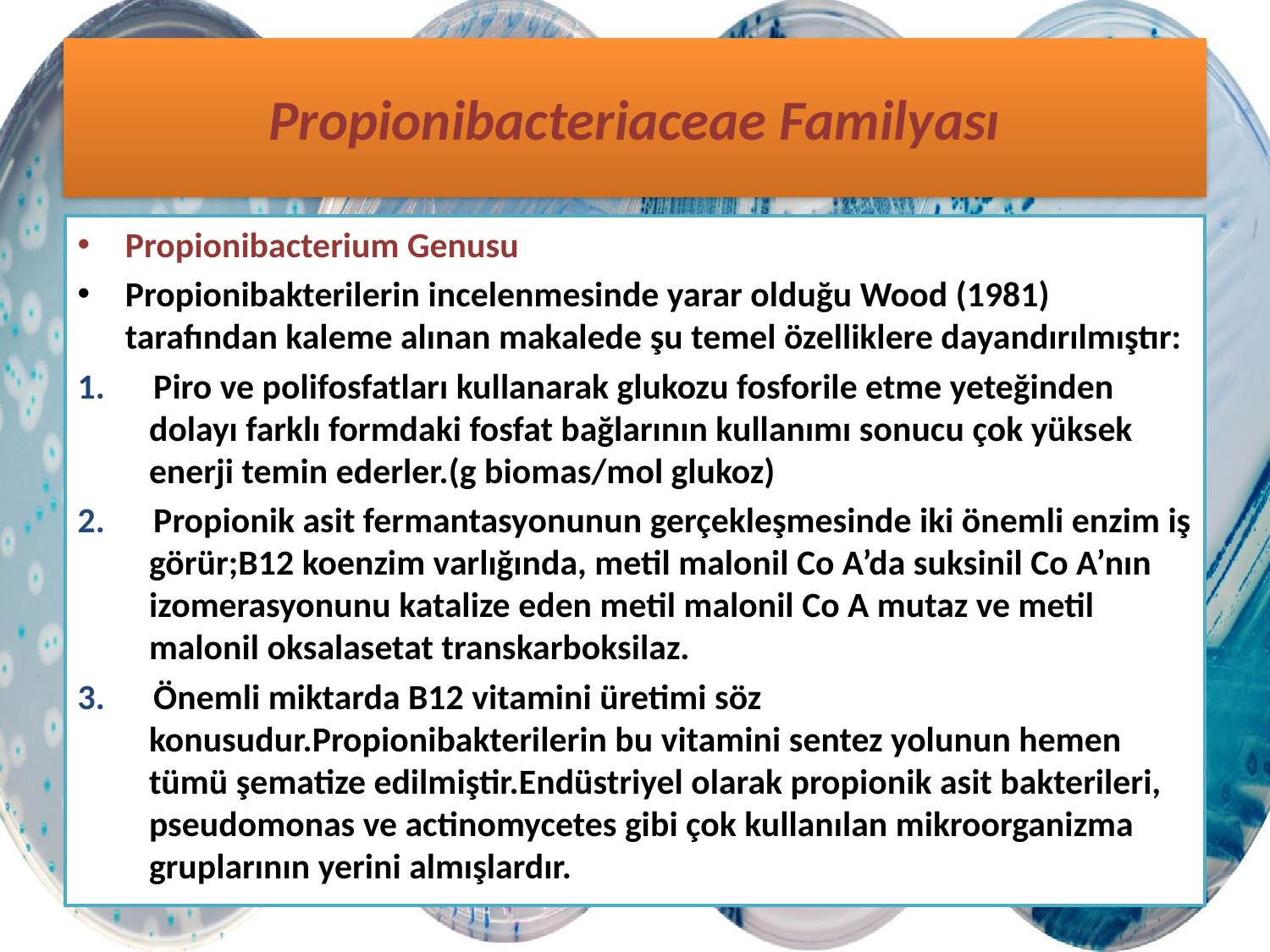

# Propionibacteriaceae Familyası
Propionibacterium Genusu
Propionibakterilerin incelenmesinde yarar olduğu Wood (1981) tarafından kaleme alınan makalede şu temel özelliklere dayandırılmıştır:
1.      Piro ve polifosfatları kullanarak glukozu fosforile etme yeteğinden dolayı farklı formdaki fosfat bağlarının kullanımı sonucu çok yüksek enerji temin ederler.(g biomas/mol glukoz)
2.      Propionik asit fermantasyonunun gerçekleşmesinde iki önemli enzim iş görür;B12 koenzim varlığında, metil malonil Co A’da suksinil Co A’nın izomerasyonunu katalize eden metil malonil Co A mutaz ve metil malonil oksalasetat transkarboksilaz.
3.      Önemli miktarda B12 vitamini üretimi söz konusudur.Propionibakterilerin bu vitamini sentez yolunun hemen tümü şematize edilmiştir.Endüstriyel olarak propionik asit bakterileri, pseudomonas ve actinomycetes gibi çok kullanılan mikroorganizma gruplarının yerini almışlardır.